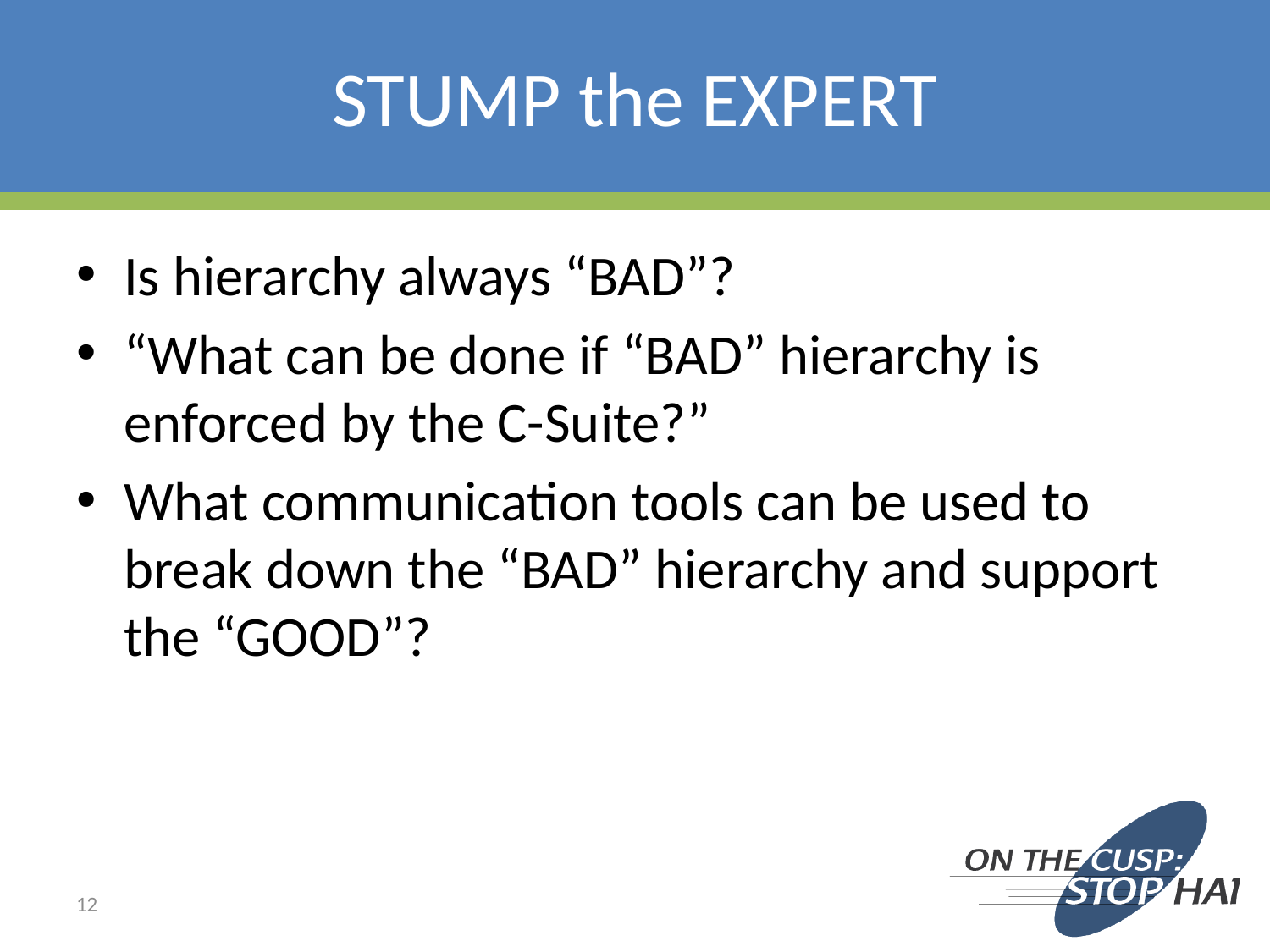

# STUMP the EXPERT
Is hierarchy always “BAD”?
“What can be done if “BAD” hierarchy is enforced by the C-Suite?”
What communication tools can be used to break down the “BAD” hierarchy and support the “GOOD”?

12